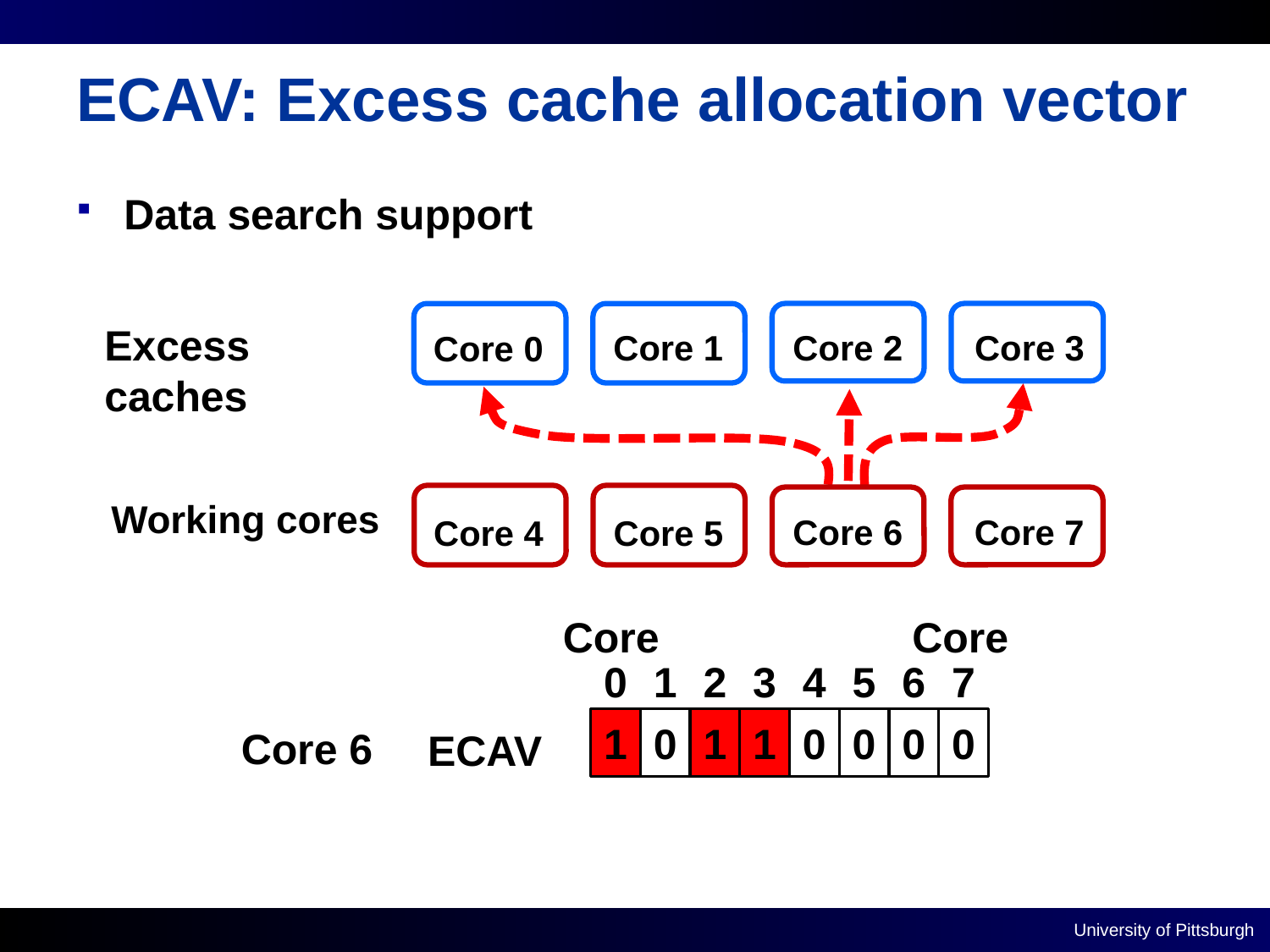

# ECAV: Excess cache allocation vector
Data search support

Core 1
Core 2
Core 3
Core 0
Excess caches

Core 6

Core 7
Core 4
Core 5
Working cores
Core
Core
0
1
2
3
4
5
6
7
1
0
1
1
0
0
0
0
Core 6
ECAV